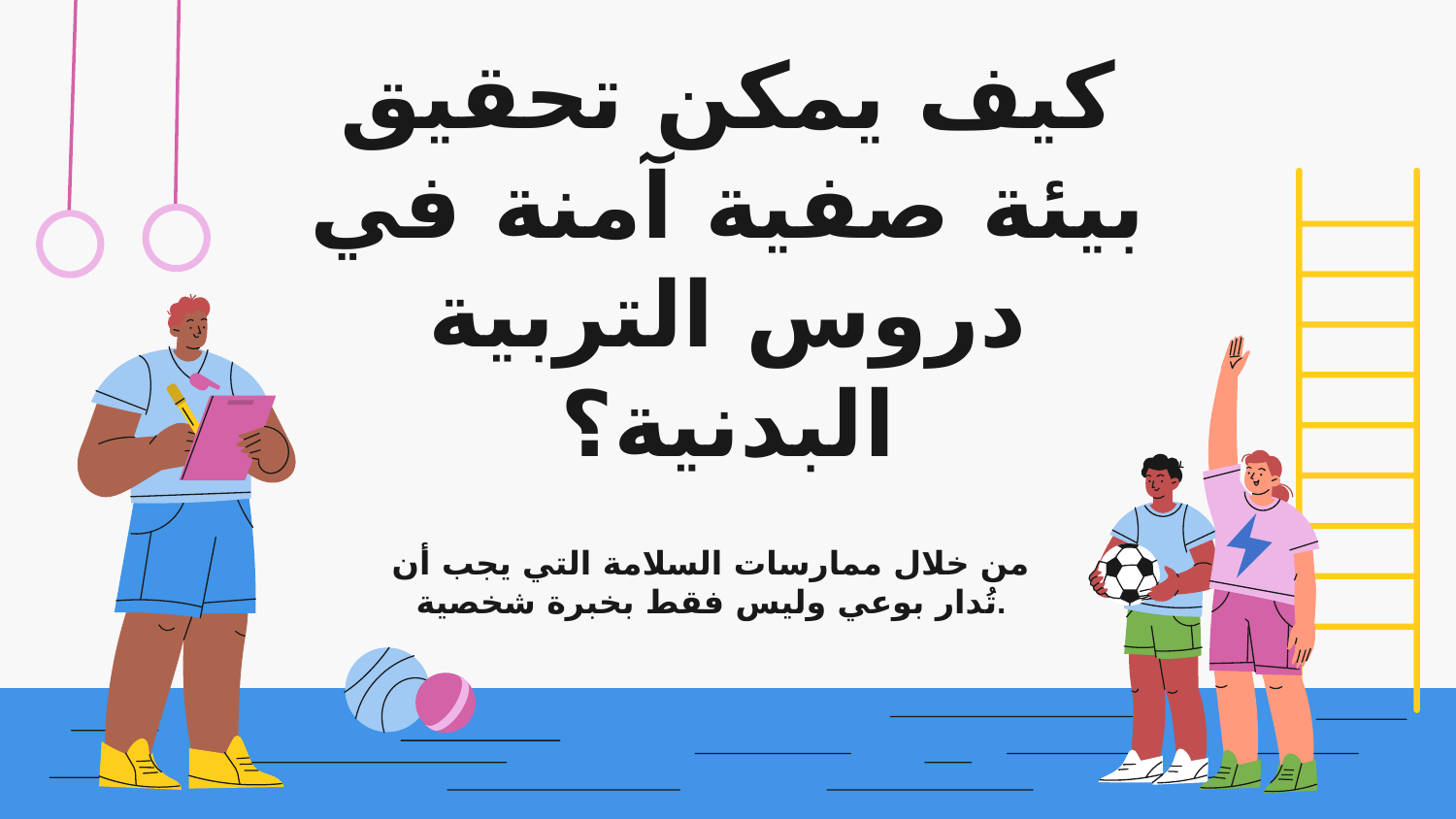

# كيف يمكن تحقيق بيئة صفية آمنة في دروس التربية البدنية؟

من خلال ممارسات السلامة التي يجب أن تُدار بوعي وليس فقط بخبرة شخصية.